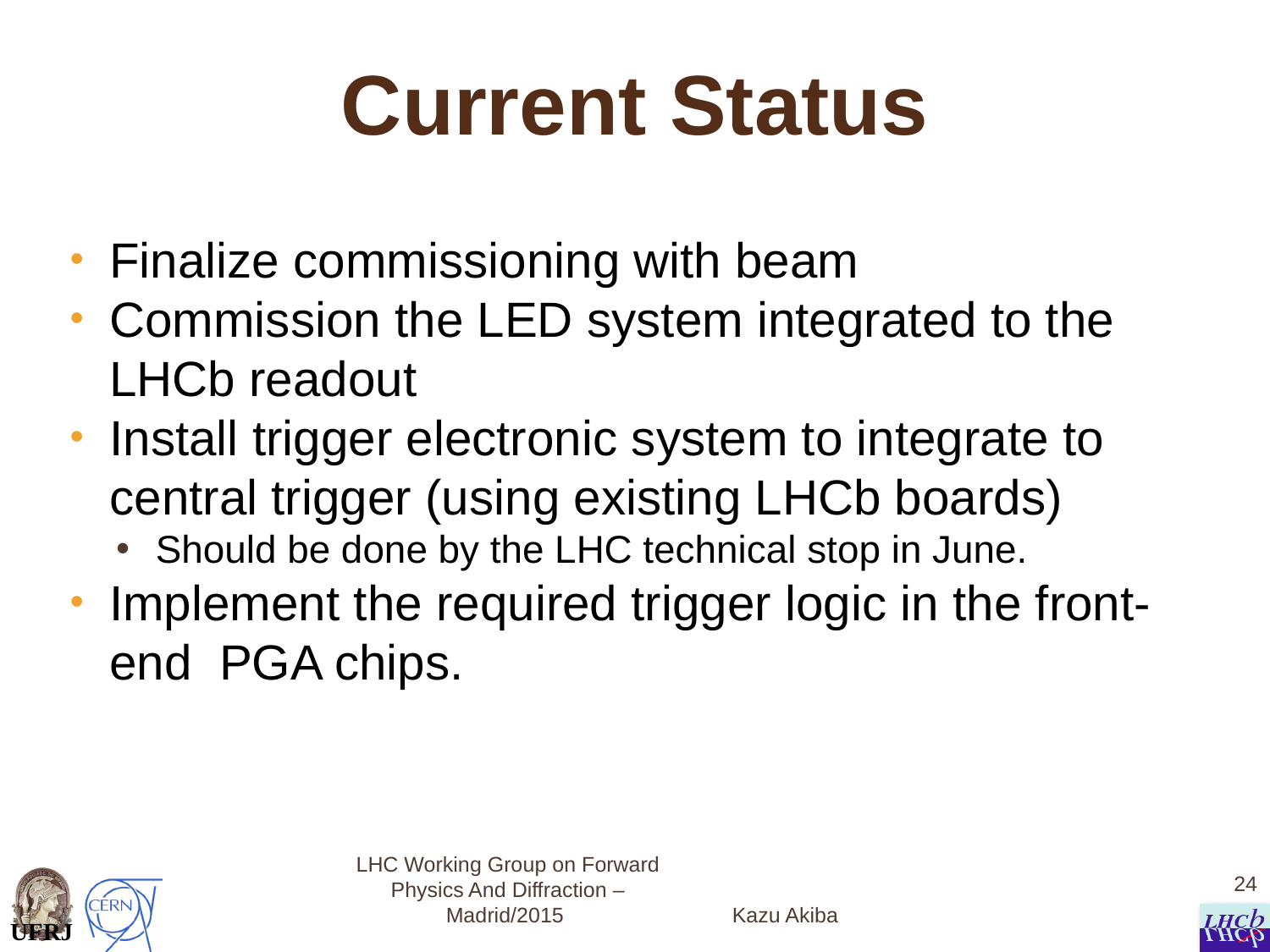

# Current Status
Finalize commissioning with beam
Commission the LED system integrated to the LHCb readout
Install trigger electronic system to integrate to central trigger (using existing LHCb boards)
Should be done by the LHC technical stop in June.
Implement the required trigger logic in the front-end  PGA chips.

24
LHC Working Group on Forward Physics And Diffraction – Madrid/2015
Kazu Akiba